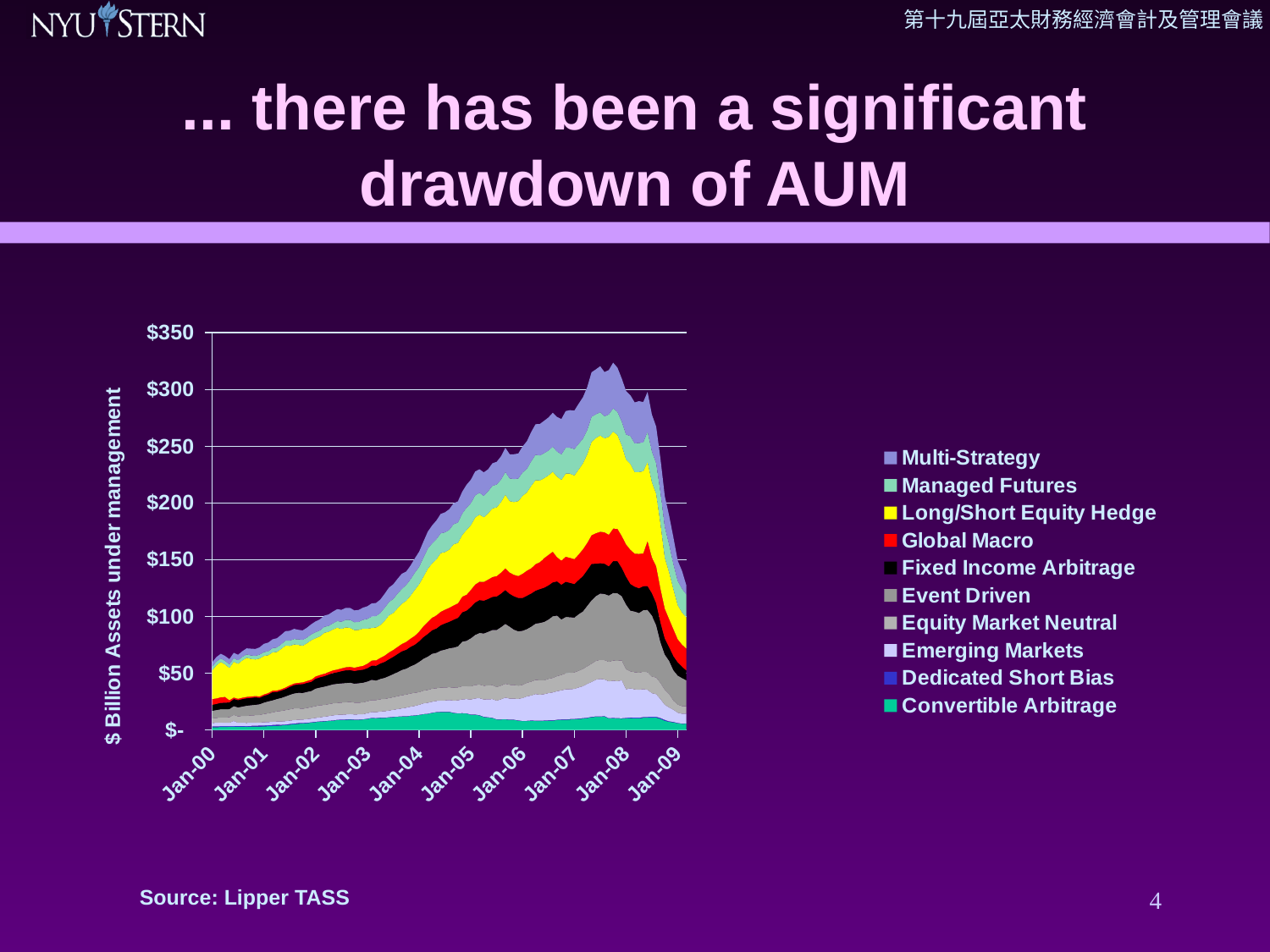

# ... there has been a significant drawdown of AUM

### Chart

| Category | Convertible Arbitrage | Dedicated Short Bias | Emerging Markets | Equity Market Neutral | Event Driven | Fixed Income Arbitrage | Global Macro | Long/Short Equity Hedge | Managed Futures | Multi-Strategy |
|---|---|---|---|---|---|---|---|---|---|---|
| 36556 | 2.3773999999999997 | 0.72813 | 3.0034 | 4.078300000000001 | 6.7625999999999955 | 5.2164 | 5.1205999999999845 | 25.154000000000035 | 3.2845000000000186 | 3.8785999999999987 |
| 36585 | 2.4778 | 0.70548 | 3.2178 | 4.236300000000012 | 6.997 | 5.390099999999999 | 4.7708 | 29.28199999999999 | 3.2561 | 4.0268999999999995 |
| 36616 | 2.5953999999999997 | 0.72252 | 3.2319 | 4.4988 | 7.2667 | 5.6167 | 4.945300000000001 | 30.97299999999989 | 3.163100000000021 | 4.1624999999999845 |
| 36646 | 2.683 | 0.6512200000000045 | 2.9446 | 4.7329 | 7.1751 | 5.8418 | 5.0614 | 28.61100000000015 | 3.1595999999999997 | 4.3764 |
| 36677 | 2.7343 | 0.7270500000000006 | 2.8150999999999815 | 4.8843 | 7.2728 | 5.9486 | 1.8954 | 28.375 | 3.2376 | 4.5078999999999985 |
| 36707 | 2.7983 | 0.6620700000000052 | 4.4888 | 5.3803 | 7.7448 | 6.2005 | 1.359399999999992 | 31.491999999999987 | 3.2076000000000002 | 4.6606999999999985 |
| 36738 | 2.8267999999999978 | 0.6768300000000051 | 2.8146999999999927 | 5.5848999999999975 | 8.0027 | 6.3971999999999865 | 1.1876 | 30.830000000000005 | 3.1297 | 4.823599999999995 |
| 36769 | 2.8973 | 0.6463300000000006 | 2.8788999999999967 | 5.9873 | 8.2749 | 6.6057 | 1.1922 | 32.808 | 3.1516999999999977 | 4.9804 |
| 36799 | 2.7262 | 0.70366 | 2.7989 | 6.164399999999985 | 9.0202 | 6.5866 | 1.1783 | 34.466 | 3.014 | 5.271200000000043 |
| 36830 | 2.9187999999999987 | 0.7348800000000006 | 2.7418 | 6.3980999999999995 | 9.0607 | 6.4942 | 1.1795 | 33.107000000000006 | 3.0265 | 5.9889 |
| 36860 | 2.9512999999999967 | 0.84333 | 2.6216 | 6.5928999999999975 | 9.1994 | 6.6187999999999985 | 1.0784 | 32.204 | 3.1887 | 6.0962 |
| 36891 | 2.9795999999999987 | 0.8594 | 2.6836 | 6.6887 | 9.539700000000002 | 5.6655999999999755 | 1.1709 | 33.405 | 3.4365999999999977 | 6.3944999999999945 |
| 36922 | 3.1736 | 0.8324899999999995 | 2.7397 | 7.3213 | 10.14 | 5.9471 | 1.224399999999992 | 33.864000000000004 | 3.3693 | 7.3177999999999965 |
| 36950 | 3.3062999999999967 | 0.8988400000000057 | 2.7321 | 7.7148999999999965 | 10.619 | 6.0523 | 1.2497999999999883 | 33.29400000000001 | 3.4683 | 7.6518 |
| 36981 | 3.4495999999999998 | 0.99271 | 2.7001 | 8.270800000000001 | 10.74 | 7.2758 | 1.2394999999999885 | 33.67100000000001 | 3.8388999999999927 | 7.7345 |
| 37011 | 3.7337 | 0.90945 | 2.7873000000000223 | 8.9198 | 10.997 | 6.1983999999999995 | 1.2541 | 33.932 | 3.9381999999999997 | 8.1311 |
| 37042 | 3.9756999999999967 | 0.5817200000000031 | 2.8858999999999977 | 9.297 | 11.503 | 6.47170000000004 | 1.2516999999999885 | 35.444 | 4.1307 | 8.2733 |
| 37072 | 4.1987999999999985 | 0.5858599999999996 | 3.0068999999999977 | 9.681600000000001 | 12.142 | 6.5094 | 1.3401 | 36.852 | 4.3219999999999965 | 8.4806 |
| 37103 | 4.6971999999999845 | 0.6150500000000007 | 2.9571 | 9.8945 | 12.859000000000071 | 6.9774 | 1.3686 | 34.72400000000001 | 4.6127999999999965 | 8.7243 |
| 37134 | 5.0725 | 0.62148 | 3.0192999999999977 | 10.232 | 13.312000000000006 | 7.3294999999999995 | 1.4287999999999899 | 34.341 | 4.8141999999999845 | 8.958400000000003 |
| 37164 | 5.4526 | 0.64136 | 2.9285 | 10.01 | 13.734 | 7.4348 | 1.375499999999992 | 33.385 | 4.9445 | 8.3421 |
| 37195 | 5.7478 | 0.42730000000000223 | 2.9484 | 9.573 | 13.979000000000006 | 7.7836 | 1.5225 | 32.182 | 5.1966 | 8.435400000000007 |
| 37225 | 6.0388 | 0.385600000000002 | 3.0968999999999967 | 9.877600000000003 | 14.211 | 7.9542 | 1.6659999999999917 | 33.26800000000026 | 4.9948 | 8.6479 |
| 37256 | 6.4547 | 0.33089000000000257 | 3.2413 | 10.099 | 14.303000000000004 | 8.097600000000003 | 1.87 | 34.69000000000001 | 5.2508 | 8.9158 |
| 37287 | 6.977700000000001 | 0.2931200000000003 | 3.3831 | 10.39 | 15.519 | 8.657800000000003 | 2.0467999999999997 | 33.633 | 5.2935 | 9.508000000000001 |
| 37315 | 7.2956 | 0.29692000000000257 | 3.5331 | 10.682 | 15.648 | 9.014700000000001 | 2.0616 | 33.941 | 5.2452 | 9.7394 |
| 37346 | 7.6109999999999856 | 0.26294 | 3.8122999999999765 | 10.323 | 16.244999999999987 | 9.1873 | 2.1604 | 35.989000000000004 | 5.2873 | 9.876600000000025 |
| 37376 | 7.8848999999999965 | 0.26411 | 4.0695 | 10.514000000000001 | 16.471 | 9.6447 | 2.2318 | 35.449000000000005 | 5.1901999999999955 | 10.088000000000001 |
| 37407 | 8.1936 | 0.25622 | 4.3685999999999945 | 10.617 | 16.821000000000005 | 9.937100000000001 | 2.3436 | 36.059000000000005 | 5.3957999999999995 | 10.286 |
| 37437 | 8.709900000000001 | 0.2744600000000003 | 4.3199 | 10.458 | 16.982999999999816 | 10.148 | 2.3937999999999997 | 36.865 | 5.860899999999996 | 10.456000000000024 |
| 37468 | 8.829300000000003 | 0.29680000000000223 | 4.3078999999999965 | 10.678 | 17.002 | 10.744 | 2.5123999999999977 | 34.642 | 6.3221999999999845 | 10.535 |
| 37499 | 8.9337 | 0.32348000000000365 | 4.4027 | 10.736 | 17.006 | 11.205 | 2.6788 | 35.139 | 6.6273999999999855 | 10.596 |
| 37529 | 9.2214 | 0.3528300000000003 | 4.4026 | 10.733 | 17.015 | 11.015000000000002 | 2.8276 | 34.368 | 7.0939 | 10.519 |
| 37560 | 8.944400000000002 | 0.2231600000000004 | 4.4657 | 10.456000000000024 | 16.78499999999999 | 11.134 | 2.9368999999999774 | 33.06200000000001 | 6.9396000000000475 | 10.394 |
| 37590 | 9.004700000000001 | 0.20214 | 4.5662 | 10.3 | 17.153 | 11.41 | 3.1204 | 32.393 | 7.0665 | 10.63 |
| 37621 | 9.260800000000001 | 0.20373 | 4.4424 | 10.393000000000002 | 17.417000000000005 | 11.450000000000006 | 3.4093 | 32.837 | 7.6339999999999995 | 10.776 |
| 37652 | 9.7438 | 0.21692000000000106 | 4.7948999999999975 | 10.542 | 17.482999999999816 | 11.702 | 3.9714999999999967 | 30.755 | 8.6379 | 11.187000000000001 |
| 37680 | 10.429 | 0.23149000000000106 | 5.1639999999999855 | 10.529 | 17.936 | 12.428 | 4.5139999999999985 | 28.668 | 10.085000000000004 | 11.579000000000002 |
| 37711 | 10.263 | 0.22397000000000075 | 5.1263999999999985 | 10.652000000000006 | 17.349 | 12.963000000000006 | 4.7242999999999995 | 29.033 | 10.043000000000001 | 11.472000000000024 |
| 37741 | 10.729 | 0.21552000000000004 | 5.3088 | 10.855000000000084 | 17.913 | 13.57 | 4.9874 | 28.84 | 10.658000000000001 | 11.802000000000024 |
| 37772 | 10.611 | 0.19160000000000021 | 5.6229999999999745 | 10.896000000000004 | 18.648 | 14.055000000000026 | 5.5799 | 30.573 | 11.511000000000001 | 12.303000000000004 |
| 37802 | 11.067 | 0.19037 | 5.8799 | 10.92 | 19.579999999999988 | 14.704 | 6.0112 | 32.583000000000006 | 11.782 | 12.731 |
| 37833 | 11.381 | 0.18407 | 6.1377 | 11.165000000000004 | 20.432 | 15.169 | 6.0824 | 32.52500000000001 | 12.369000000000026 | 12.876000000000024 |
| 37864 | 11.662000000000004 | 0.17672000000000004 | 6.5597 | 11.334 | 21.27 | 15.948 | 6.2861 | 33.976000000000006 | 12.958 | 13.103 |
| 37894 | 11.874000000000002 | 0.17382 | 6.971100000000003 | 11.543000000000001 | 22.412 | 16.364 | 6.5039 | 35.34 | 13.084 | 13.465000000000071 |
| 37925 | 11.868 | 0.16511000000000084 | 7.5855 | 11.572000000000006 | 22.892 | 16.613000000000035 | 6.977700000000001 | 36.21800000000001 | 13.945 | 11.777000000000001 |
| 37955 | 12.429 | 0.16746000000000147 | 7.889 | 11.638 | 23.97299999999989 | 17.143999999999988 | 7.2533 | 37.815 | 14.366000000000026 | 12.223 |
| 37986 | 12.718 | 0.16019000000000044 | 8.268600000000001 | 11.63 | 24.96399999999989 | 17.424999999999986 | 7.8563 | 40.438 | 15.113 | 12.659000000000002 |
| 38017 | 13.216000000000001 | 0.14197 | 8.7943 | 11.145 | 26.797 | 18.044 | 8.562100000000003 | 41.631 | 15.41 | 13.322000000000006 |
| 38046 | 13.893000000000002 | 0.1484000000000011 | 9.3457 | 11.228 | 28.251 | 19.021 | 9.5782 | 43.62500000000016 | 16.779999999999987 | 14.208 |
| 38077 | 14.195 | 0.15366 | 9.6472 | 11.244 | 29.482999999999816 | 19.919 | 10.526 | 46.829 | 17.731000000000005 | 14.988 |
| 38107 | 15.025 | 0.17131 | 9.6721 | 11.44 | 30.896 | 20.643 | 11.133000000000001 | 47.79300000000001 | 17.608 | 15.816000000000004 |
| 38138 | 15.591000000000001 | 0.19164000000000084 | 9.820500000000003 | 11.119 | 31.316 | 21.385 | 11.592000000000002 | 49.306000000000004 | 17.704999999999988 | 16.561 |
| 38168 | 15.821 | 0.18940000000000143 | 9.9145 | 11.404 | 32.67200000000001 | 22.29599999999999 | 11.89 | 51.707 | 17.44699999999999 | 17.061 |
| 38199 | 15.785 | 0.20094000000000123 | 10.033000000000001 | 11.432 | 33.418 | 23.09 | 12.077 | 50.8 | 17.31 | 17.671 |
| 38230 | 15.888 | 0.21027 | 10.304 | 11.263 | 34.371 | 23.319 | 12.352000000000082 | 51.298000000000286 | 17.434 | 18.165 |
| 38260 | 14.908000000000001 | 0.20298 | 10.761000000000001 | 11.434000000000001 | 35.335 | 24.539 | 12.616 | 53.882 | 17.658 | 18.46499999999999 |
| 38291 | 14.53 | 0.21930000000000024 | 11.323 | 11.426 | 36.25 | 25.028 | 12.841000000000001 | 53.20500000000001 | 17.96299999999982 | 18.68 |
| 38321 | 14.659000000000002 | 0.21249000000000143 | 12.074 | 11.607000000000001 | 39.29600000000006 | 25.876 | 13.761000000000001 | 54.38099999999999 | 18.868 | 19.314000000000135 |
| 38352 | 14.496 | 0.18799000000000163 | 12.56 | 11.318 | 40.097 | 26.521999999999988 | 13.971 | 57.14 | 19.536 | 20.279999999999987 |
| 38383 | 13.419 | 0.21226000000000111 | 13.152000000000006 | 11.593 | 42.509 | 27.56599999999989 | 15.097 | 56.97 | 19.300999999999988 | 20.721 |
| 38411 | 13.393000000000002 | 0.22261000000000075 | 14.236 | 11.796000000000001 | 44.18 | 28.514 | 15.836 | 59.014 | 19.517 | 21.093 |
| 38442 | 12.836 | 0.24708 | 14.889000000000006 | 12.027000000000001 | 45.51 | 28.938 | 16.177000000000035 | 59.26000000000001 | 19.24899999999989 | 20.662 |
| 38472 | 11.388 | 0.25339 | 15.227 | 12.086 | 46.154 | 28.84 | 16.556 | 56.96 | 18.846 | 20.738 |
| 38503 | 10.939 | 0.25011 | 15.84 | 12.207 | 47.348 | 28.821000000000005 | 17.2 | 58.304 | 19.474999999999987 | 19.347 |
| 38533 | 10.569000000000004 | 0.20215 | 16.433 | 12.329000000000002 | 48.603 | 29.131000000000135 | 17.512 | 60.409000000000006 | 19.952 | 19.864 |
| 38564 | 9.2111 | 0.19433000000000075 | 16.46399999999989 | 11.976000000000004 | 50.38099999999999 | 29.446 | 18.021 | 60.508 | 20.165 | 19.96499999999999 |
| 38595 | 9.215300000000001 | 0.20714 | 17.575 | 12.058 | 51.67 | 29.491 | 18.571000000000005 | 62.118 | 19.811000000000035 | 20.523 |
| 38625 | 9.3437 | 0.21806000000000106 | 19.021999999999988 | 12.102 | 52.862 | 29.797 | 19.146999999999988 | 64.838 | 20.037 | 21.312 |
| 38656 | 8.865700000000077 | 0.24840000000000126 | 18.529 | 12.161 | 51.309000000000005 | 28.893 | 18.79299999999999 | 62.927 | 19.997999999999987 | 21.313 |
| 38686 | 8.876600000000025 | 0.23750000000000004 | 18.46799999999999 | 12.061 | 48.843 | 29.308 | 19.035 | 64.002 | 20.279 | 21.927 |
| 38717 | 8.262300000000002 | 0.23062 | 18.901 | 11.643 | 47.96 | 29.355 | 19.329 | 66.036 | 19.92899999999985 | 22.014 |
| 38748 | 7.7577 | 0.2514200000000003 | 20.138000000000005 | 11.591000000000001 | 47.72800000000028 | 28.871 | 21.418 | 68.587 | 20.584 | 22.951 |
| 38776 | 7.8743 | 0.26712 | 21.465999999999823 | 11.974 | 47.383 | 29.303 | 22.228 | 68.901 | 20.74599999999989 | 24.338 |
| 38807 | 8.1171 | 0.27026 | 21.946 | 12.241 | 48.557 | 29.156 | 22.241999999999987 | 72.55 | 21.643 | 25.88299999999989 |
| 38837 | 7.9559 | 0.27824000000000004 | 23.465999999999823 | 12.397 | 49.66300000000001 | 28.98799999999999 | 23.424999999999986 | 74.005 | 22.35 | 26.927 |
| 38868 | 7.8605999999999945 | 0.3188500000000026 | 22.866 | 12.756 | 50.513000000000005 | 29.815 | 23.844 | 71.913 | 22.006 | 27.752 |
| 38898 | 8.004100000000001 | 0.3575000000000003 | 23.189 | 12.185 | 51.53 | 30.119000000000035 | 26.105 | 70.408 | 22.108 | 28.521999999999988 |
| 38929 | 8.1949 | 0.31563 | 23.94399999999989 | 12.581 | 52.373000000000005 | 30.024 | 26.931 | 70.01 | 21.884 | 29.142 |
| 38960 | 8.2343 | 0.33351000000000297 | 24.502 | 12.807 | 54.29400000000001 | 29.937 | 27.061999999999987 | 70.44300000000003 | 22.031 | 29.907 |
| 38990 | 8.6958 | 0.33377000000000223 | 25.158 | 13.266 | 53.388 | 30.132 | 21.306 | 70.96700000000003 | 22.08 | 30.506 |
| 39021 | 8.9359 | 0.34050000000000197 | 25.621 | 13.565000000000024 | 49.007000000000005 | 30.529 | 21.369 | 71.051 | 22.460999999999853 | 31.136 |
| 39051 | 8.9044 | 0.3584000000000004 | 26.564 | 14.019 | 49.773 | 31.026 | 22.085999999999853 | 73.22 | 22.817000000000135 | 32.256 |
| 39082 | 9.242500000000001 | 0.36180000000000223 | 26.29299999999999 | 14.322000000000006 | 49.177 | 30.259 | 22.037 | 74.209 | 22.79599999999999 | 33.153000000000006 |
| 39113 | 9.402600000000007 | 0.3597100000000003 | 26.40899999999989 | 14.537 | 48.348 | 29.532 | 22.021999999999988 | 73.67299999999999 | 23.278 | 33.854 |
| 39141 | 9.7391 | 0.3629200000000026 | 27.332999999999988 | 14.723 | 49.941 | 30.15700000000013 | 22.49899999999989 | 74.742 | 22.695 | 35.286 |
| 39172 | 10.078000000000001 | 0.359180000000002 | 28.137000000000135 | 15.235 | 50.758 | 31.163 | 23.62 | 75.67599999999999 | 21.642 | 36.550000000000004 |
| 39202 | 10.502000000000002 | 0.32436000000000315 | 29.778 | 15.495000000000006 | 53.43 | 31.416 | 23.99599999999989 | 77.998 | 21.4 | 37.92400000000001 |
| 39233 | 11.293000000000001 | 0.33199000000000223 | 30.678 | 16.07 | 55.931000000000004 | 32.14 | 25.207 | 82.27 | 22.037 | 39.274 |
| 39263 | 11.589 | 0.3471500000000017 | 32.339000000000006 | 16.579999999999988 | 57.16300000000001 | 28.5 | 26.94099999999989 | 83.821 | 20.919999999999987 | 39.603 |
| 39294 | 11.592000000000002 | 0.2866100000000003 | 33.119 | 16.79599999999999 | 58.461000000000006 | 26.681 | 27.758 | 84.831 | 20.532 | 40.511 |
| 39325 | 11.928 | 0.3180900000000003 | 32.277 | 17.042 | 58.31 | 26.741 | 27.636 | 82.682 | 19.54599999999999 | 38.94 |
| 39355 | 10.099 | 0.318330000000002 | 32.411 | 17.168 | 58.56200000000001 | 25.713 | 27.868 | 86.268 | 19.635000000000005 | 39.13500000000001 |
| 39386 | 10.359000000000071 | 0.2959100000000022 | 32.758 | 17.714 | 59.634 | 28.121 | 28.597 | 85.46400000000003 | 20.552 | 40.204 |
| 39416 | 10.078000000000001 | 0.34215000000000156 | 32.53800000000001 | 17.997999999999987 | 59.624 | 28.321000000000005 | 28.416 | 82.707 | 20.271999999999988 | 38.980000000000004 |
| 39447 | 9.969400000000073 | 0.35985000000000206 | 33.531000000000006 | 17.447999999999986 | 56.685 | 24.92899999999985 | 28.15700000000013 | 79.62199999999999 | 21.08899999999989 | 37.92400000000001 |
| 39478 | 10.193 | 0.4188300000000003 | 25.221999999999987 | 17.755 | 57.061 | 24.515999999999988 | 28.48899999999982 | 74.797 | 21.954 | 38.359 |
| 39507 | 10.428 | 0.50072 | 25.71 | 15.037 | 53.52500000000001 | 23.446 | 30.22 | 75.637 | 24.529 | 35.937000000000005 |
| 39538 | 10.296000000000001 | 0.5800299999999996 | 24.881 | 15.123000000000001 | 53.54600000000001 | 21.861 | 29.156 | 71.83 | 25.278 | 36.113 |
| 39568 | 10.193 | 0.5778000000000006 | 24.625 | 15.058 | 52.67500000000001 | 21.775 | 30.282999999999834 | 72.10799999999999 | 25.640999999999988 | 36.857 |
| 39599 | 10.805000000000026 | 0.5846200000000038 | 24.564999999999987 | 15.353000000000026 | 54.329 | 21.013000000000005 | 29.037 | 72.34800000000001 | 25.390999999999988 | 35.551 |
| 39629 | 10.782 | 0.6760500000000051 | 23.919999999999987 | 15.556000000000004 | 54.933 | 20.954 | 39.76000000000001 | 69.561 | 26.684 | 35.106 |
| 39660 | 10.902000000000006 | 0.6762000000000048 | 20.832999999999988 | 14.626000000000001 | 53.919000000000004 | 19.604 | 31.739 | 66.15699999999998 | 27.047 | 32.503 |
| 39691 | 10.921000000000001 | 0.664040000000006 | 19.957999999999988 | 14.707 | 46.2 | 19.271 | 32.57 | 63.874 | 26.914 | 32.23000000000001 |
| 39721 | 9.856700000000027 | 0.7149900000000045 | 16.584999999999987 | 14.16 | 36.047000000000004 | 17.251 | 29.808 | 57.10500000000001 | 27.639 | 29.58 |
| 39752 | 8.1263 | 0.8238500000000006 | 13.252000000000002 | 13.259 | 31.084 | 14.05 | 26.395 | 44.79700000000001 | 27.124 | 27.151000000000035 |
| 39782 | 7.1987999999999985 | 0.44682000000000294 | 12.173 | 11.923 | 29.28199999999999 | 12.021 | 24.724 | 41.13 | 24.631000000000135 | 25.342 |
| 39813 | 6.7239999999999975 | 0.41299 | 10.628 | 8.110100000000001 | 26.79599999999999 | 12.365000000000078 | 23.808 | 35.018 | 22.217 | 23.481 |
| 39844 | 5.9349 | 0.2614700000000003 | 9.052400000000077 | 7.0322 | 25.672999999999988 | 11.645 | 20.434 | 29.901999999999987 | 21.449 | 17.74899999999989 |
| 39872 | 5.446400000000002 | 0.20373 | 8.6348 | 6.7469 | 24.76099999999999 | 10.009 | 19.46199999999999 | 28.251 | 20.895 | 15.75 |
| 39903 | 5.5569999999999995 | 0.16850000000000098 | 8.562100000000003 | 6.6109999999999856 | 22.92099999999999 | 8.6263 | 19.366 | 27.416 | 20.221999999999987 | 8.009400000000005 |
4
Source: Lipper TASS